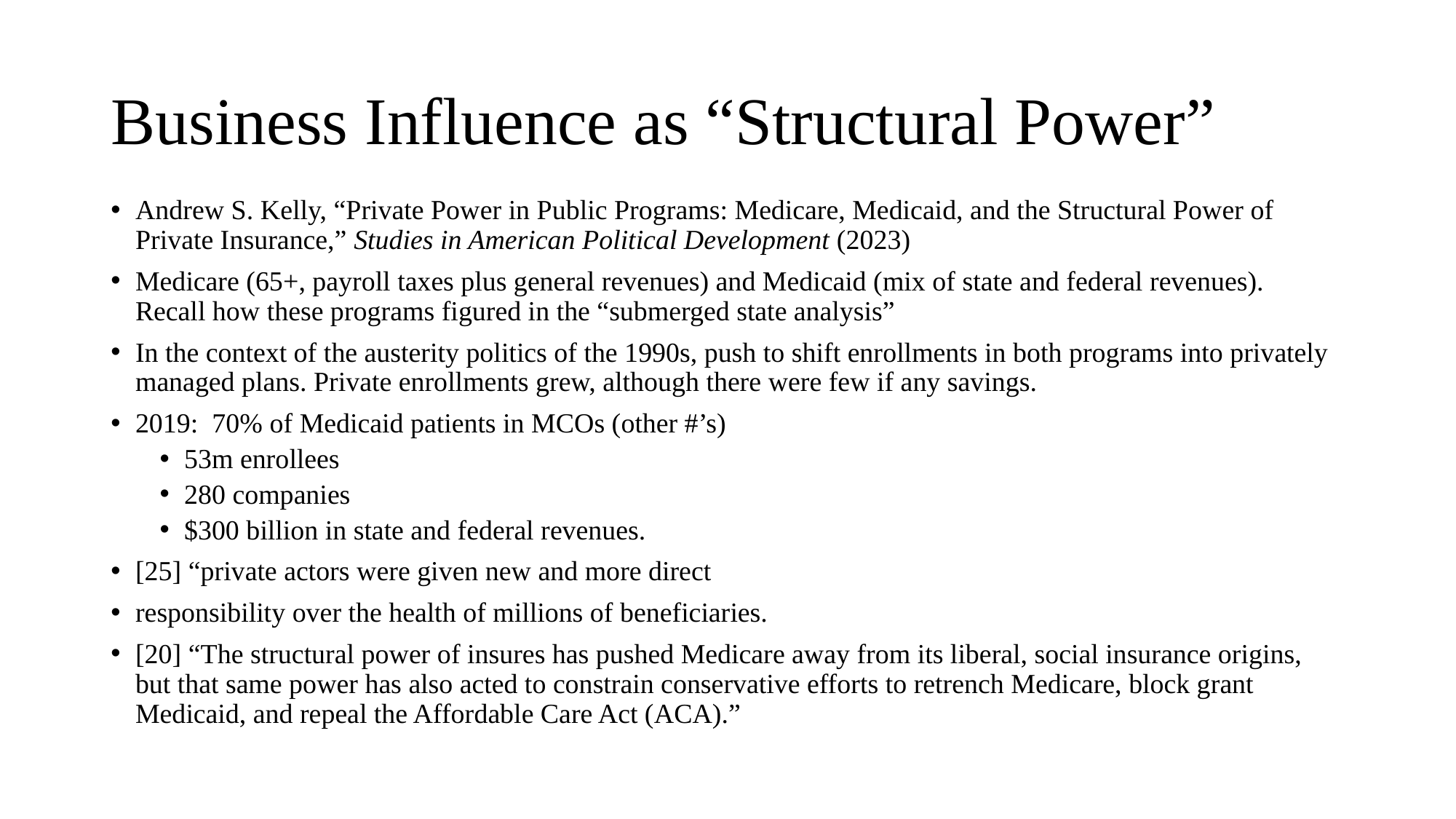

# Business Influence as “Structural Power”
Andrew S. Kelly, “Private Power in Public Programs: Medicare, Medicaid, and the Structural Power of Private Insurance,” Studies in American Political Development (2023)
Medicare (65+, payroll taxes plus general revenues) and Medicaid (mix of state and federal revenues).  Recall how these programs figured in the “submerged state analysis”
In the context of the austerity politics of the 1990s, push to shift enrollments in both programs into privately managed plans. Private enrollments grew, although there were few if any savings.
2019:  70% of Medicaid patients in MCOs (other #’s)
53m enrollees
280 companies
$300 billion in state and federal revenues.
[25] “private actors were given new and more direct
responsibility over the health of millions of beneficiaries.
[20] “The structural power of insures has pushed Medicare away from its liberal, social insurance origins, but that same power has also acted to constrain conservative efforts to retrench Medicare, block grant Medicaid, and repeal the Affordable Care Act (ACA).”